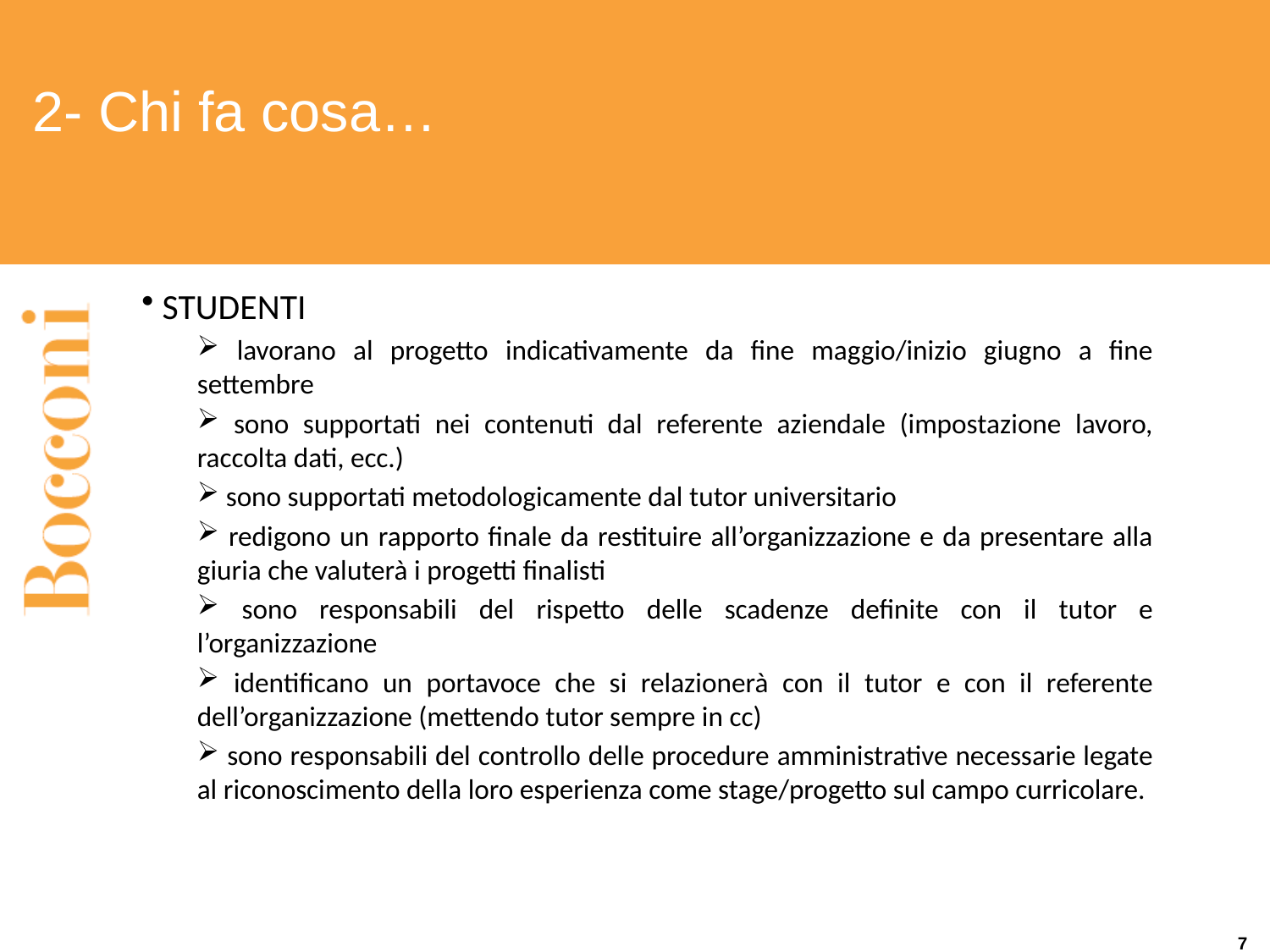

# 2- Chi fa cosa…
 STUDENTI
 lavorano al progetto indicativamente da fine maggio/inizio giugno a fine settembre
 sono supportati nei contenuti dal referente aziendale (impostazione lavoro, raccolta dati, ecc.)
 sono supportati metodologicamente dal tutor universitario
 redigono un rapporto finale da restituire all’organizzazione e da presentare alla giuria che valuterà i progetti finalisti
 sono responsabili del rispetto delle scadenze definite con il tutor e l’organizzazione
 identificano un portavoce che si relazionerà con il tutor e con il referente dell’organizzazione (mettendo tutor sempre in cc)
 sono responsabili del controllo delle procedure amministrative necessarie legate al riconoscimento della loro esperienza come stage/progetto sul campo curricolare.

7